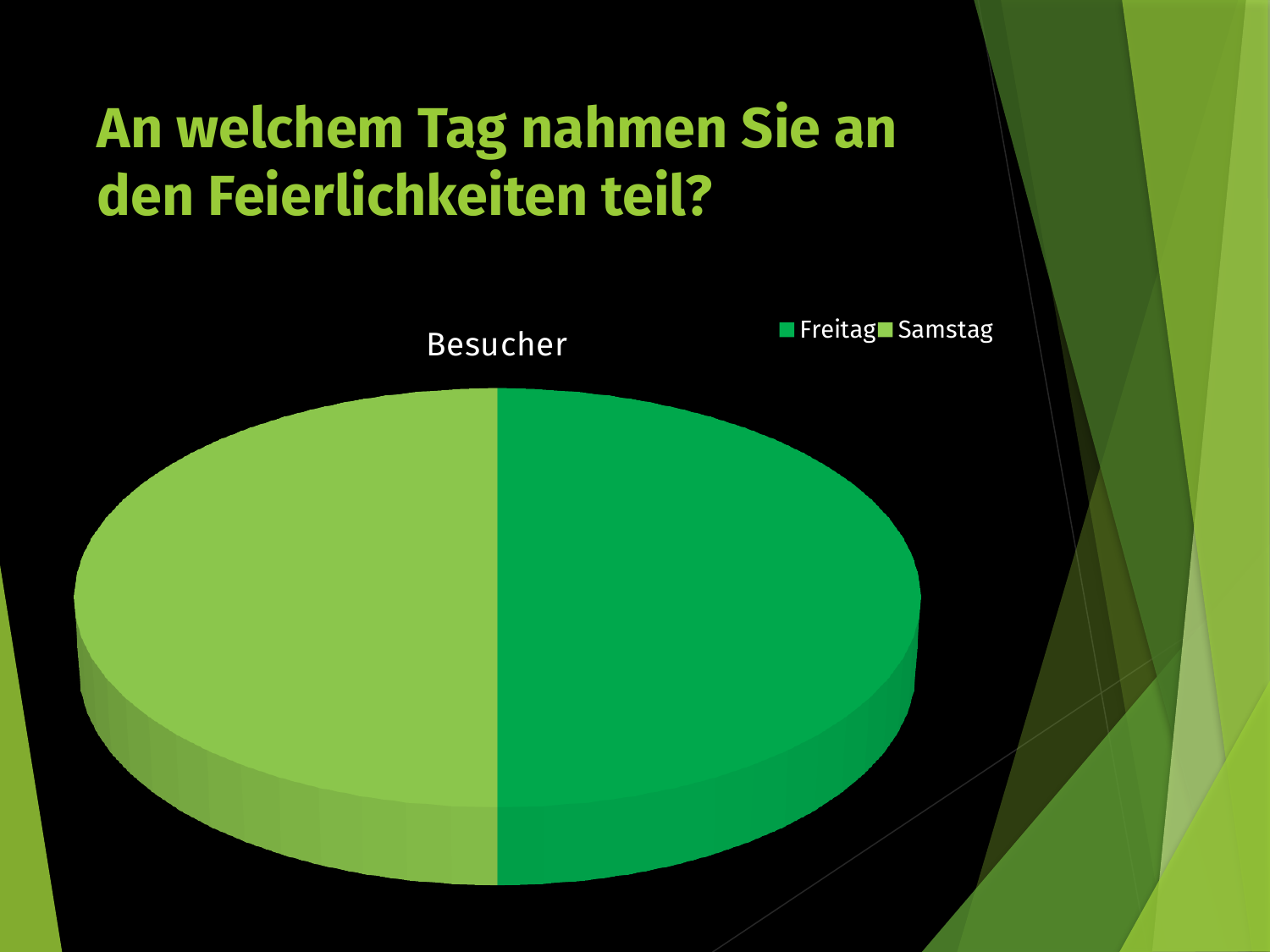

# An welchem Tag nahmen Sie an den Feierlichkeiten teil?

[unsupported chart]